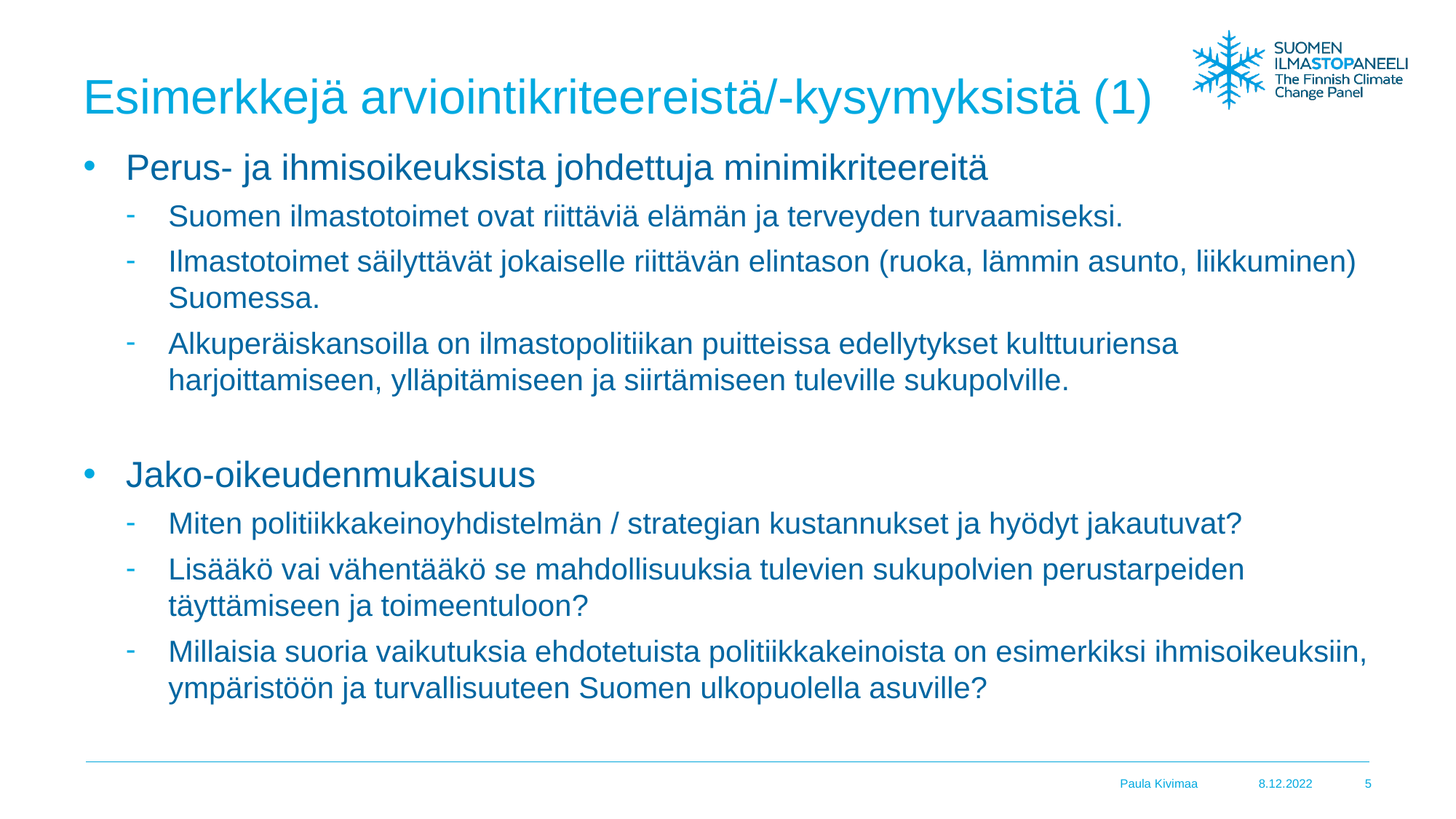

# Esimerkkejä arviointikriteereistä/-kysymyksistä (1)
Perus- ja ihmisoikeuksista johdettuja minimikriteereitä
Suomen ilmastotoimet ovat riittäviä elämän ja terveyden turvaamiseksi.
Ilmastotoimet säilyttävät jokaiselle riittävän elintason (ruoka, lämmin asunto, liikkuminen) Suomessa.
Alkuperäiskansoilla on ilmastopolitiikan puitteissa edellytykset kulttuuriensa harjoittamiseen, ylläpitämiseen ja siirtämiseen tuleville sukupolville.

Jako-oikeudenmukaisuus
Miten politiikkakeinoyhdistelmän / strategian kustannukset ja hyödyt jakautuvat?
Lisääkö vai vähentääkö se mahdollisuuksia tulevien sukupolvien perustarpeiden täyttämiseen ja toimeentuloon?
Millaisia suoria vaikutuksia ehdotetuista politiikkakeinoista on esimerkiksi ihmisoikeuksiin, ympäristöön ja turvallisuuteen Suomen ulkopuolella asuville?

Paula Kivimaa
8.12.2022
5